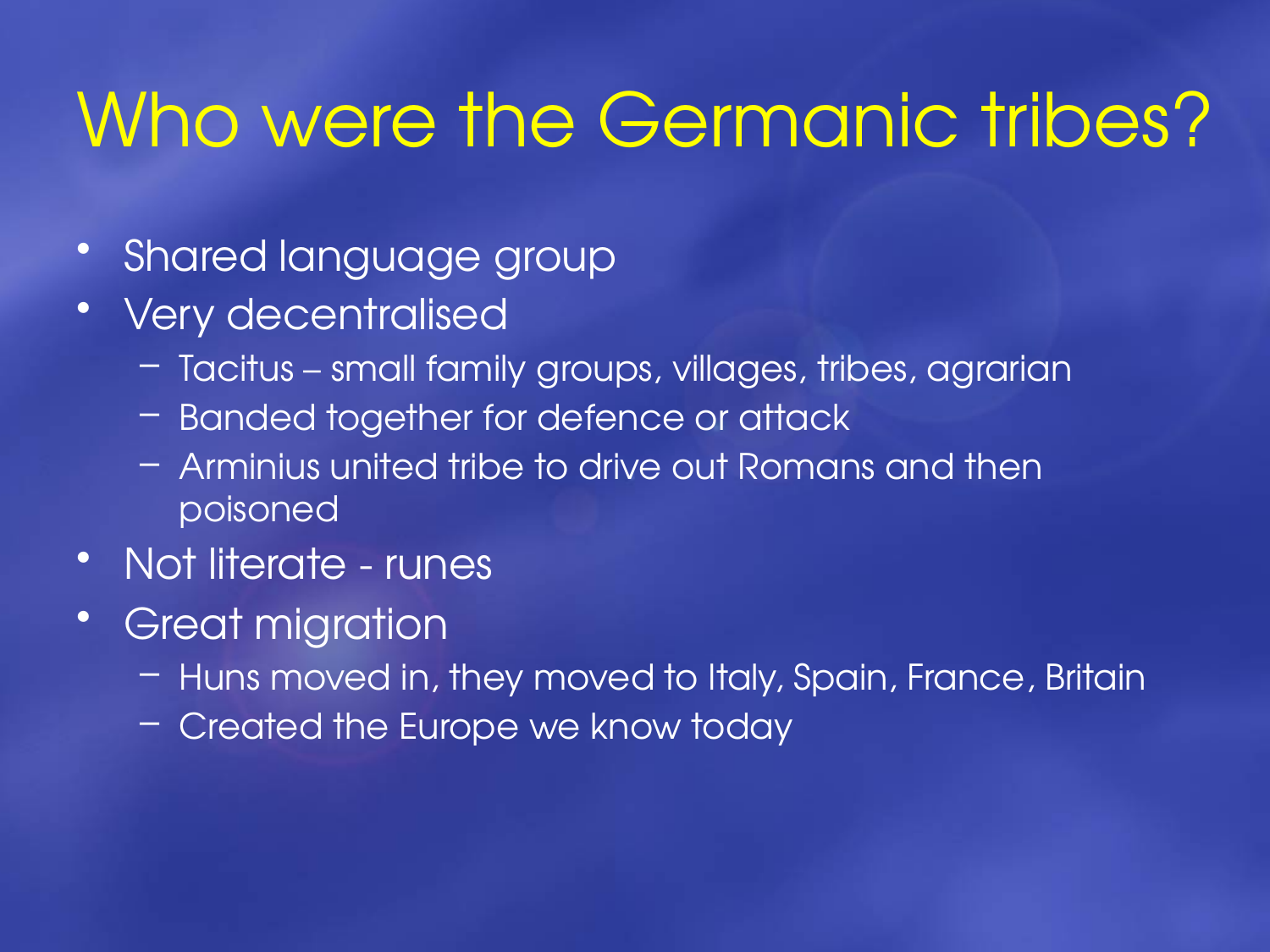

# Who were the Germanic tribes?
Shared language group
Very decentralised
Tacitus – small family groups, villages, tribes, agrarian
Banded together for defence or attack
Arminius united tribe to drive out Romans and then poisoned
Not literate - runes
Great migration
Huns moved in, they moved to Italy, Spain, France, Britain
Created the Europe we know today